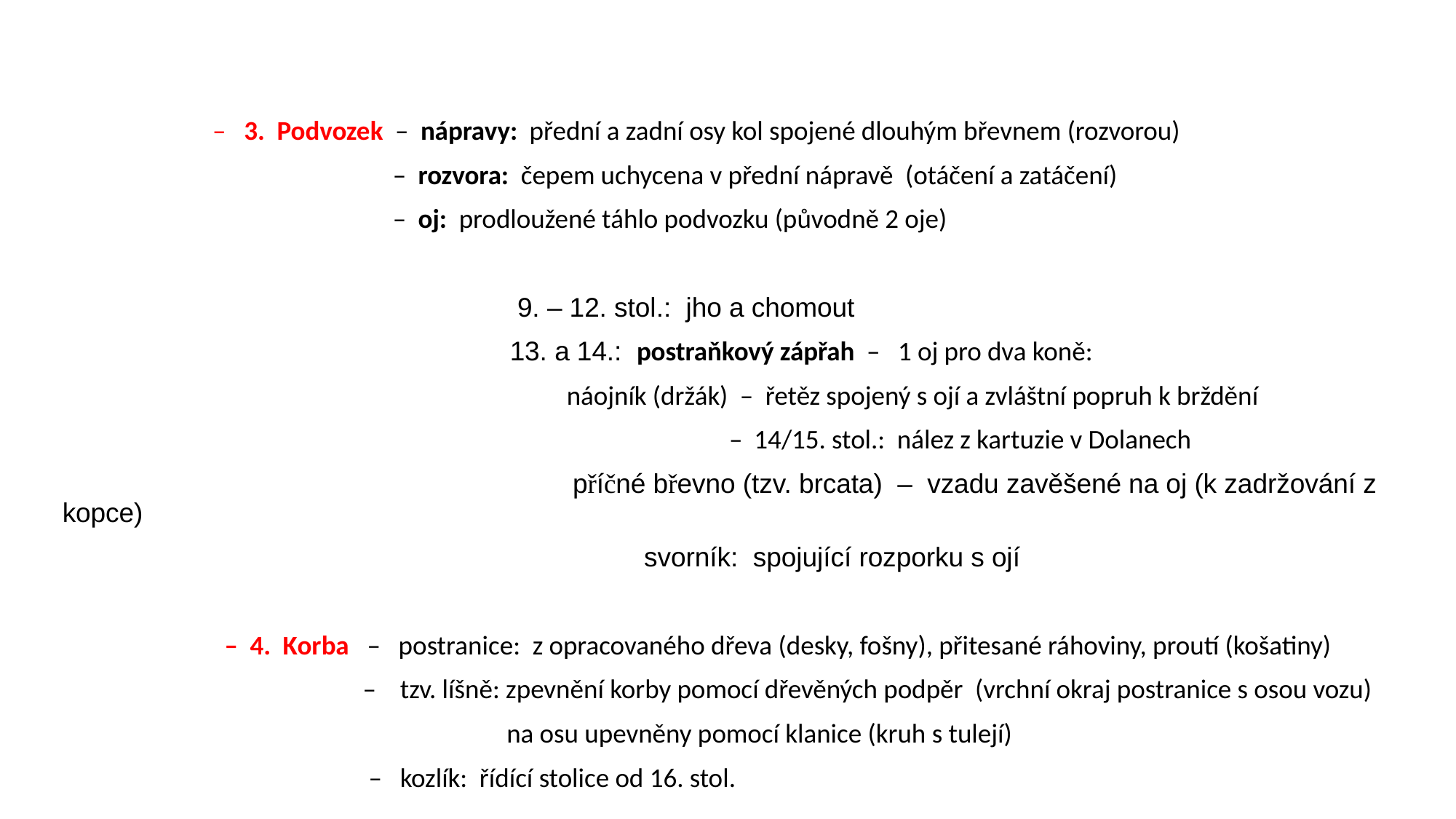

–   3.  Podvozek  –  nápravy:  přední a zadní osy kol spojené dlouhým břevnem (rozvorou)
                                                       –  rozvora:  čepem uchycena v přední nápravě  (otáčení a zatáčení)
                                                       –  oj:  prodloužené táhlo podvozku (původně 2 oje)

                                                             9. – 12. stol.:  jho a chomout
                                                            13. a 14.:  postraňkový zápřah  –   1 oj pro dva koně:
                                                                                    náojník (držák)  –  řetěz spojený s ojí a zvláštní popruh k brždění
                                                                                                               –  14/15. stol.:  nález z kartuzie v Dolanech
                                                                                     příčné břevno (tzv. brcata)  –  vzadu zavěšené na oj (k zadržování z kopce)
                                                                              svorník:  spojující rozporku s ojí

                           –  4.  Korba   –   postranice:  z opracovaného dřeva (desky, fošny), přitesané ráhoviny, proutí (košatiny)
                                                  –    tzv. líšně: zpevnění korby pomocí dřevěných podpěr  (vrchní okraj postranice s osou vozu)
                                                                          na osu upevněny pomocí klanice (kruh s tulejí)
                                                   –   kozlík:  řídící stolice od 16. stol.